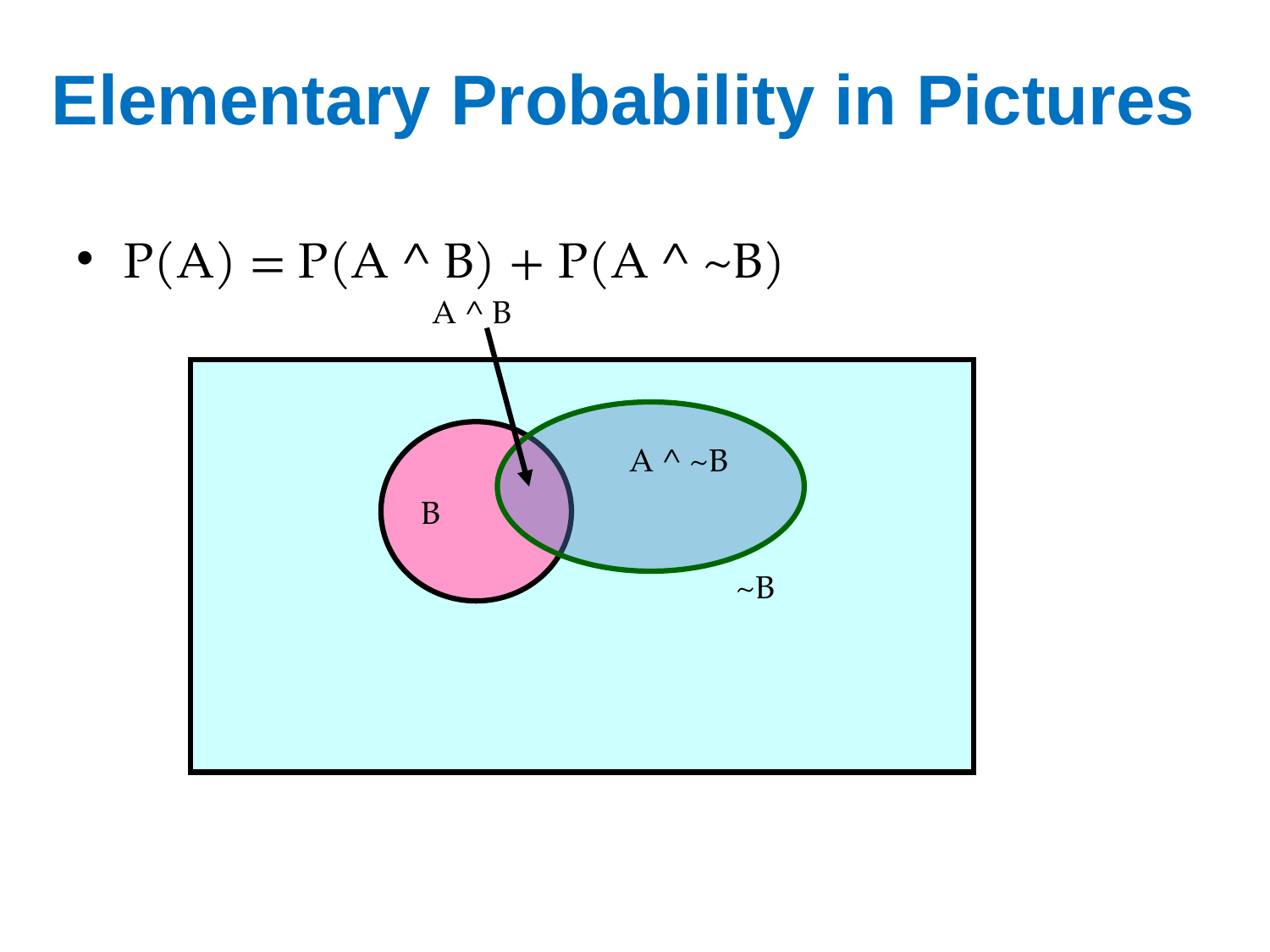

# Elementary Probability in Pictures
P(A) = P(A ^ B) + P(A ^ ~B)
A ^ B

B

A ^ ~B
~B